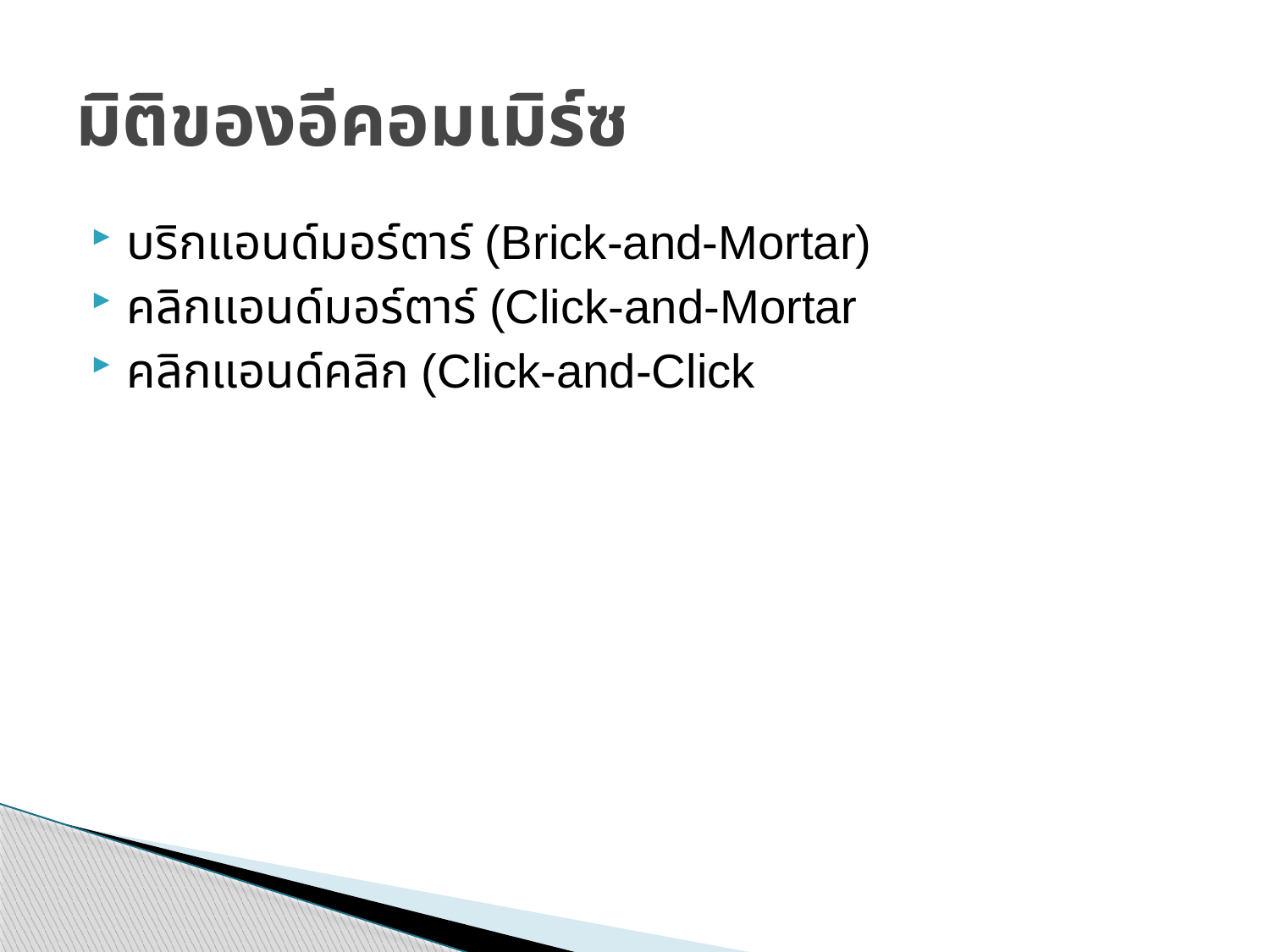

# มิติของอีคอมเมิร์ซ
บริกแอนด์มอร์ตาร์ (Brick-and-Mortar)
คลิกแอนด์มอร์ตาร์ (Click-and-Mortar
คลิกแอนด์คลิก (Click-and-Click